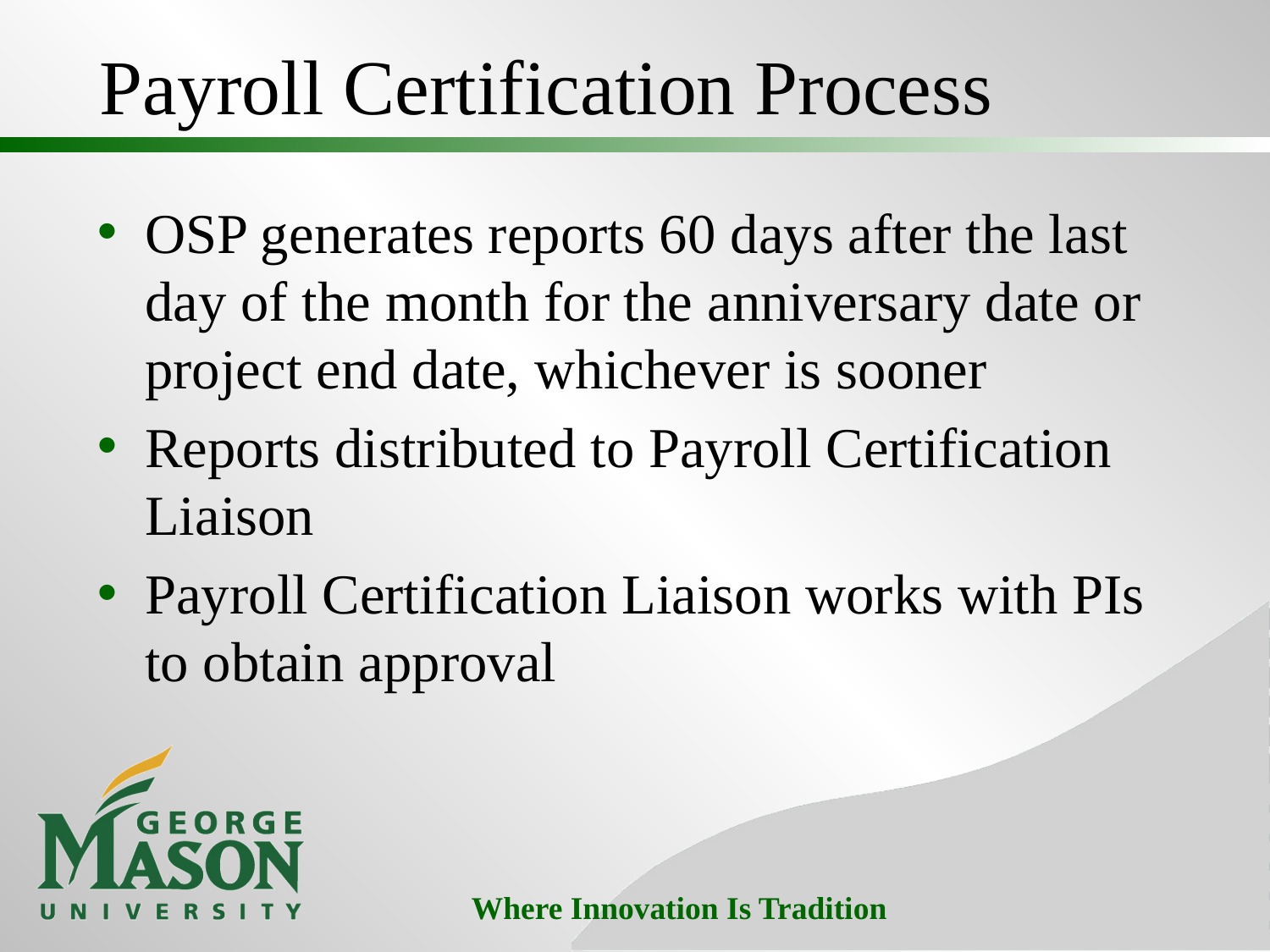

# Payroll Certification Process
OSP generates reports 60 days after the last day of the month for the anniversary date or project end date, whichever is sooner
Reports distributed to Payroll Certification Liaison
Payroll Certification Liaison works with PIs to obtain approval